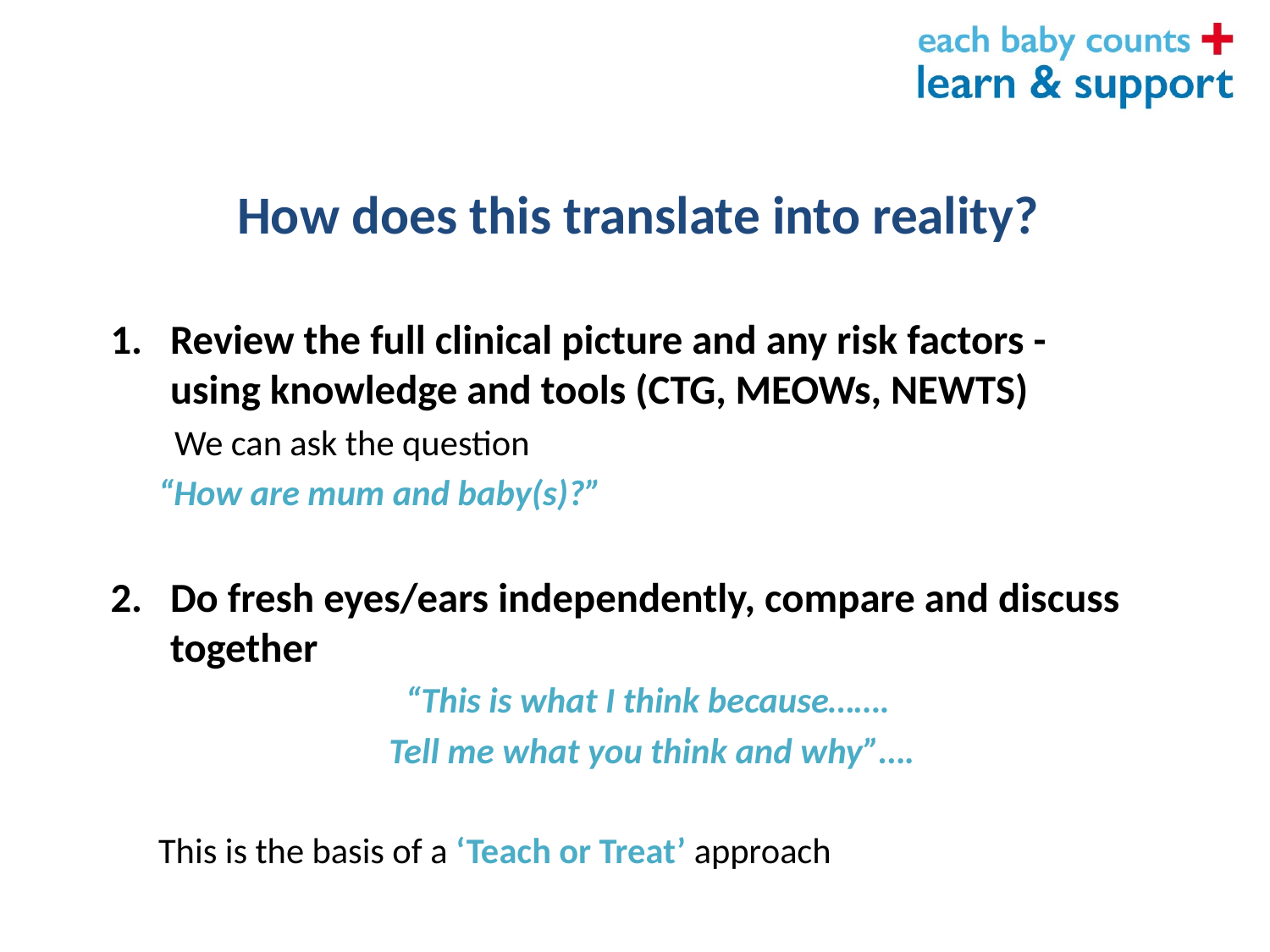

# How does this translate into reality?
Review the full clinical picture and any risk factors - using knowledge and tools (CTG, MEOWs, NEWTS)
  We can ask the question
		“How are mum and baby(s)?”

Do fresh eyes/ears independently, compare and discuss together
“This is what I think because…….
Tell me what you think and why”….

This is the basis of a ‘Teach or Treat’ approach